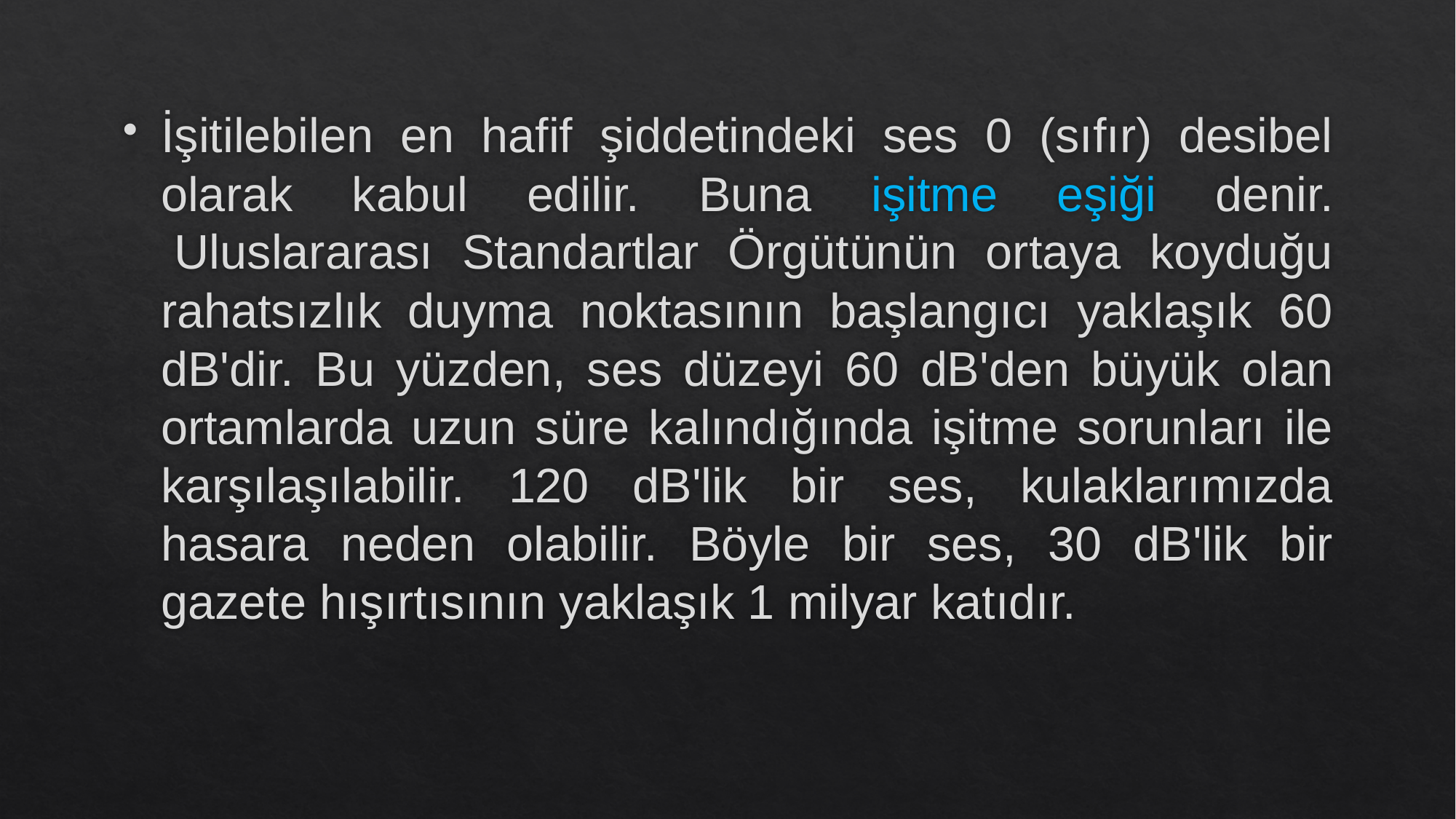

İşitilebilen en hafif şiddetindeki ses 0 (sıfır) desibel olarak kabul edilir. Buna işitme eşiği denir.  Uluslararası Standartlar Örgütünün ortaya koyduğu rahatsızlık duyma noktasının başlangıcı yaklaşık 60 dB'dir. Bu yüzden, ses düzeyi 60 dB'den büyük olan ortamlarda uzun süre kalındığında işitme sorunları ile karşılaşılabilir. 120 dB'lik bir ses, kulaklarımızda hasara neden olabilir. Böyle bir ses, 30 dB'lik bir gazete hışırtısının yaklaşık 1 milyar katıdır.